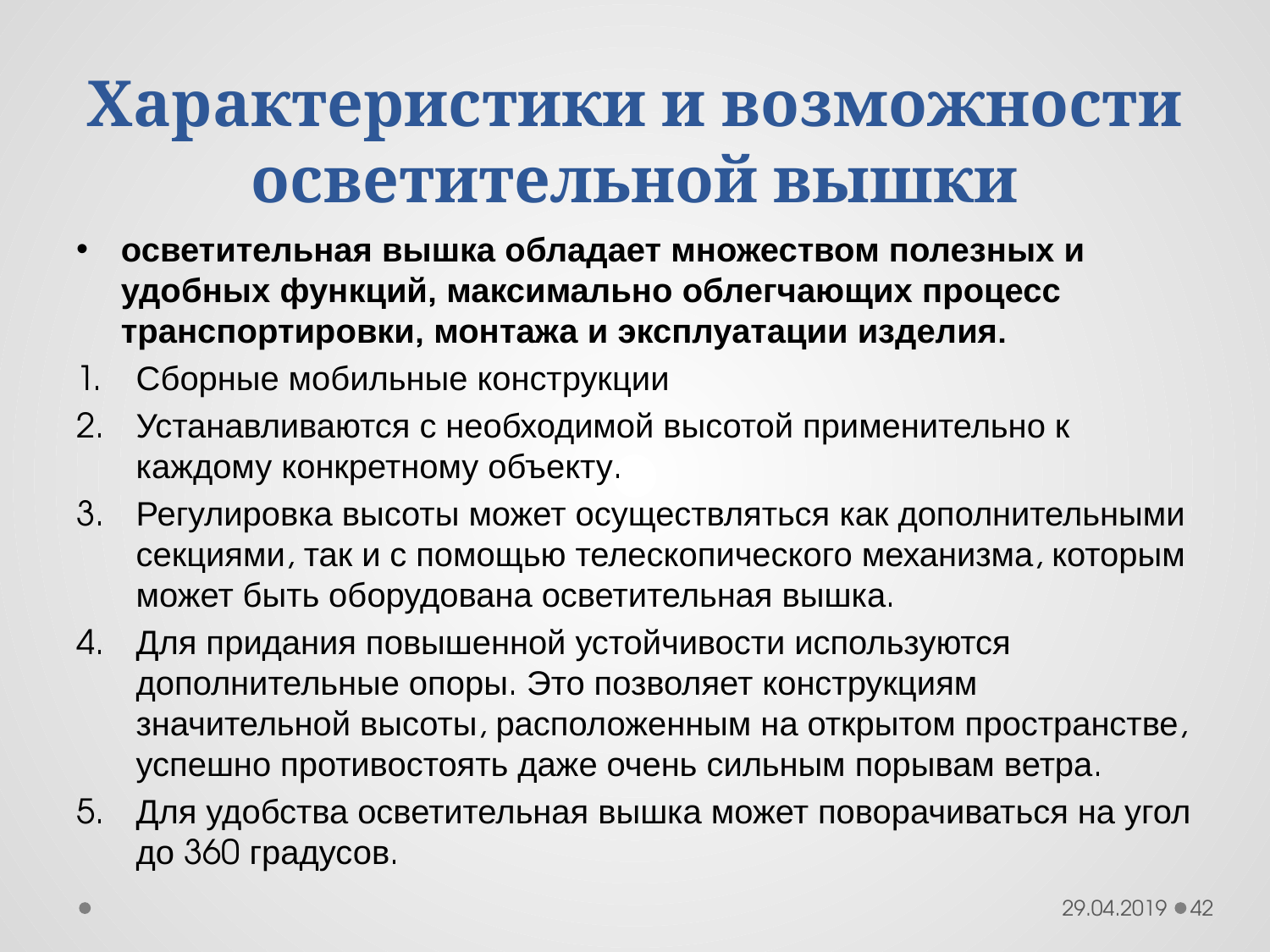

# Характеристики и возможности осветительной вышки
осветительная вышка обладает множеством полезных и удобных функций, максимально облегчающих процесс транспортировки, монтажа и эксплуатации изделия.
Сборные мобильные конструкции
Устанавливаются с необходимой высотой применительно к каждому конкретному объекту.
Регулировка высоты может осуществляться как дополнительными секциями, так и с помощью телескопического механизма, которым может быть оборудована осветительная вышка.
Для придания повышенной устойчивости используются дополнительные опоры. Это позволяет конструкциям значительной высоты, расположенным на открытом пространстве, успешно противостоять даже очень сильным порывам ветра.
Для удобства осветительная вышка может поворачиваться на угол до 360 градусов.

29.04.2019
42